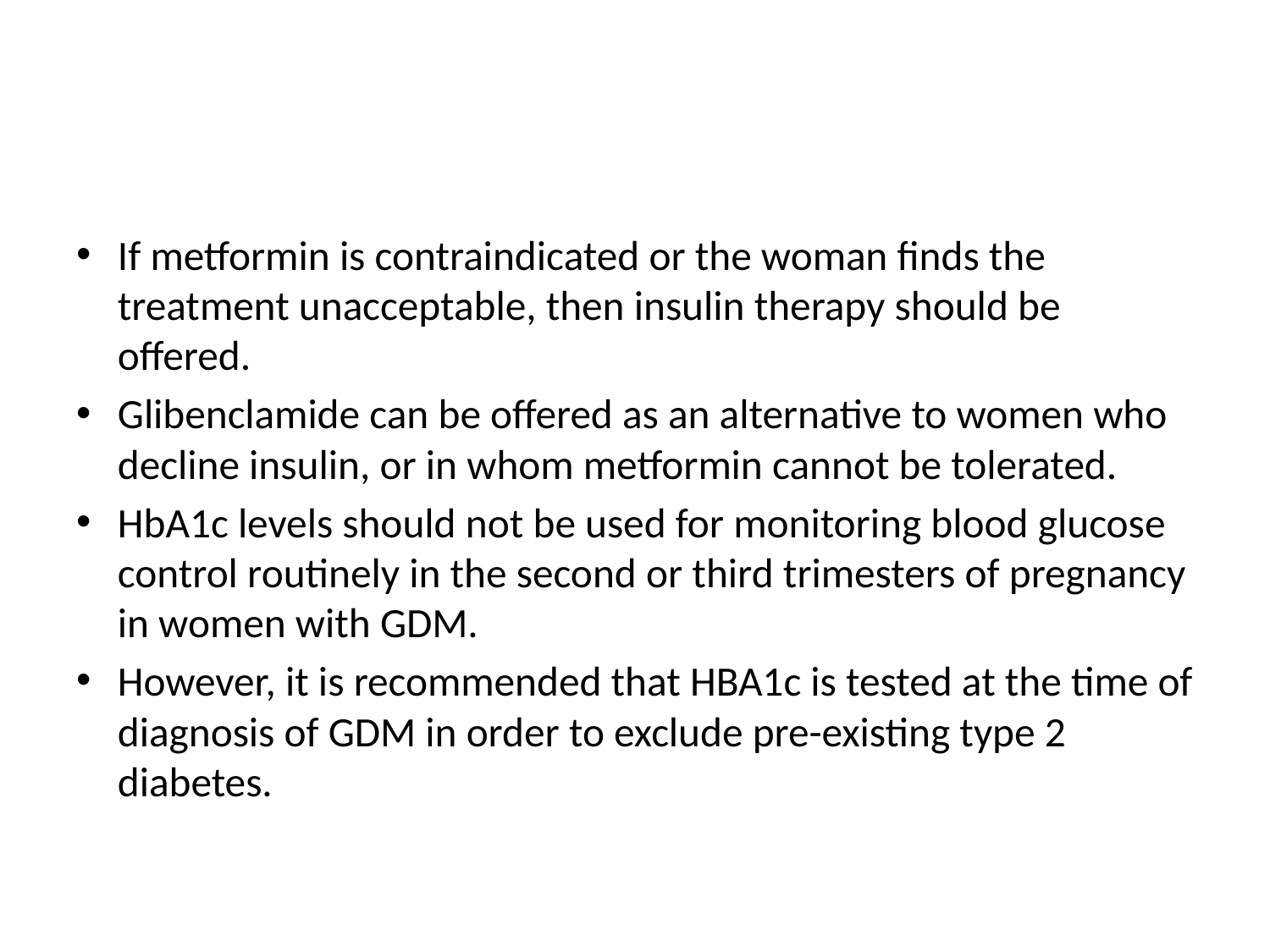

#
If metformin is contraindicated or the woman finds the treatment unacceptable, then insulin therapy should be offered.
Glibenclamide can be offered as an alternative to women who decline insulin, or in whom metformin cannot be tolerated.
HbA1c levels should not be used for monitoring blood glucose control routinely in the second or third trimesters of pregnancy in women with GDM.
However, it is recommended that HBA1c is tested at the time of diagnosis of GDM in order to exclude pre-existing type 2 diabetes.